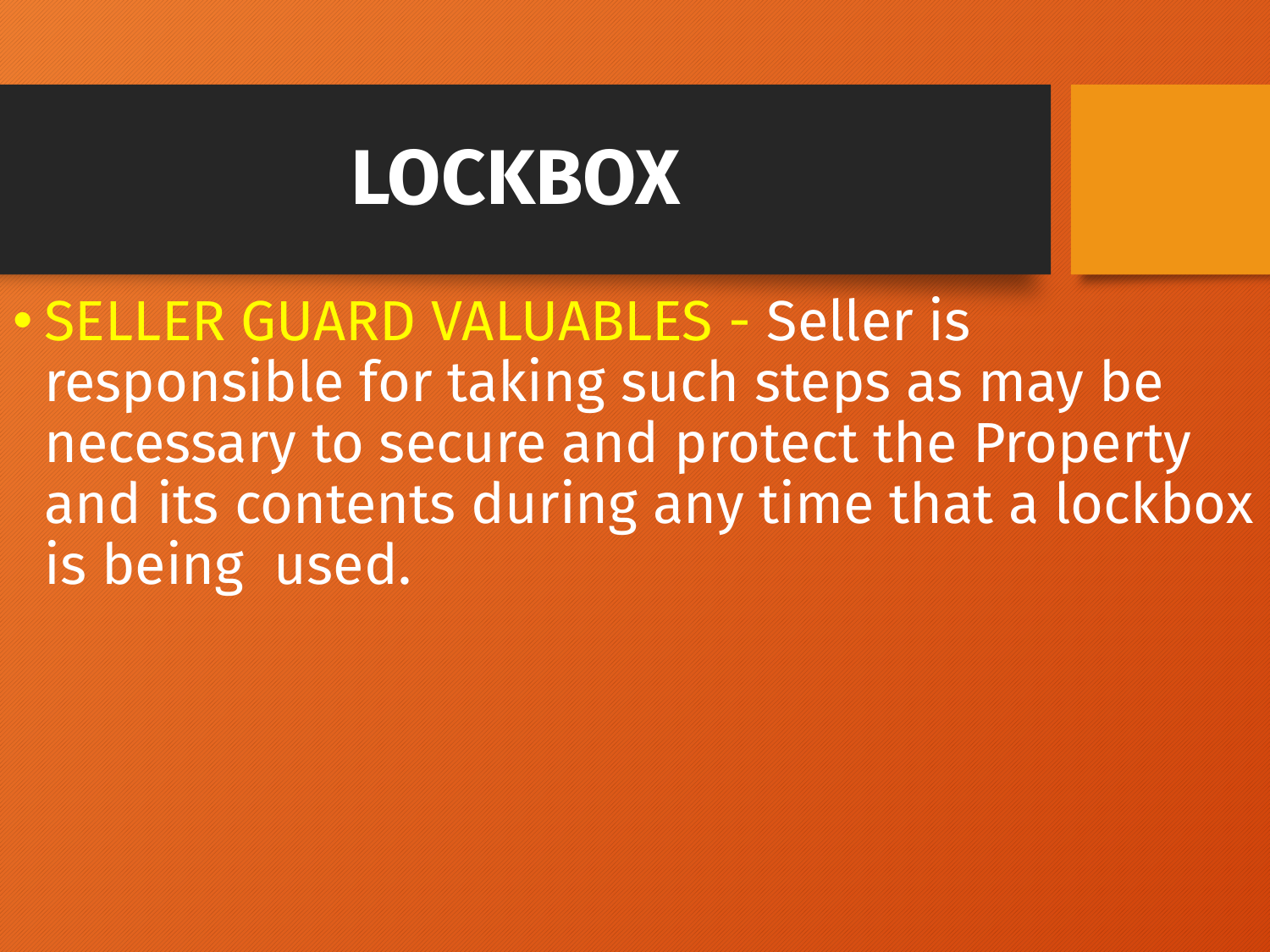

# LOCKBOX
SELLER GUARD VALUABLES - Seller is responsible for taking such steps as may be necessary to secure and protect the Property and its contents during any time that a lockbox is being  used.